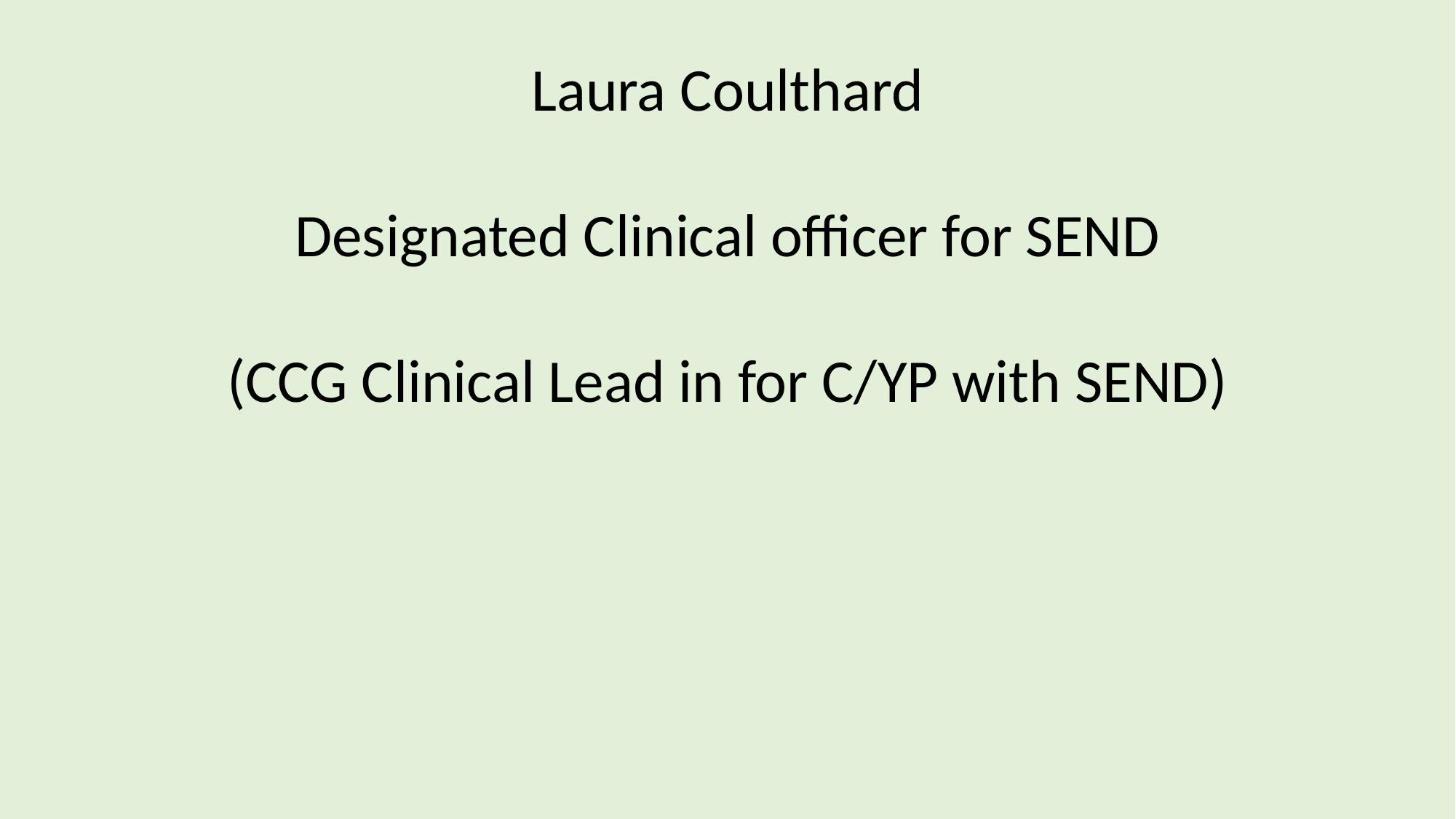

Laura Coulthard

Designated Clinical officer for SEND

(CCG Clinical Lead in for C/YP with SEND)